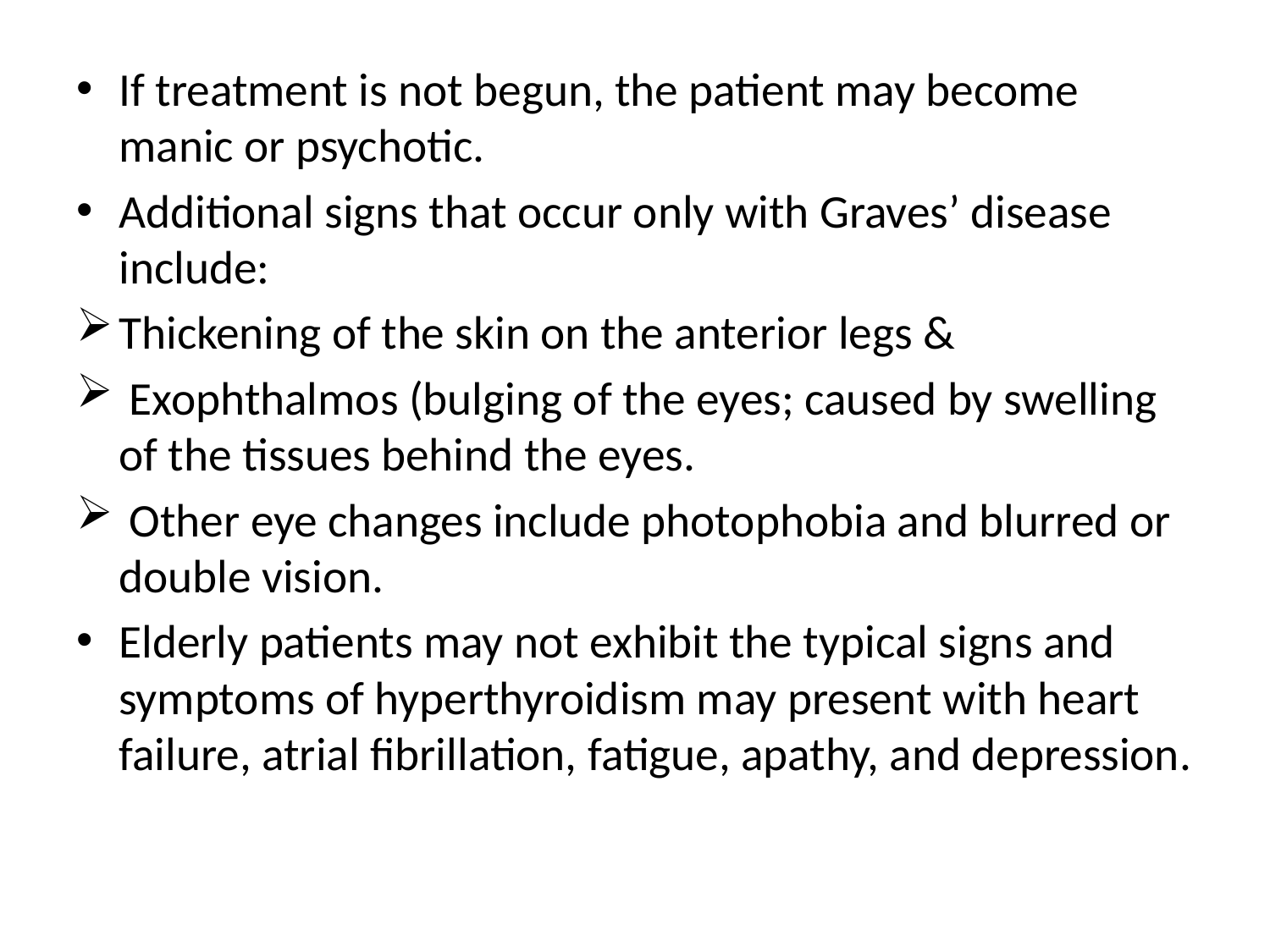

If treatment is not begun, the patient may become manic or psychotic.
Additional signs that occur only with Graves’ disease include:
Thickening of the skin on the anterior legs &
 Exophthalmos (bulging of the eyes; caused by swelling of the tissues behind the eyes.
 Other eye changes include photophobia and blurred or double vision.
Elderly patients may not exhibit the typical signs and symptoms of hyperthyroidism may present with heart failure, atrial fibrillation, fatigue, apathy, and depression.